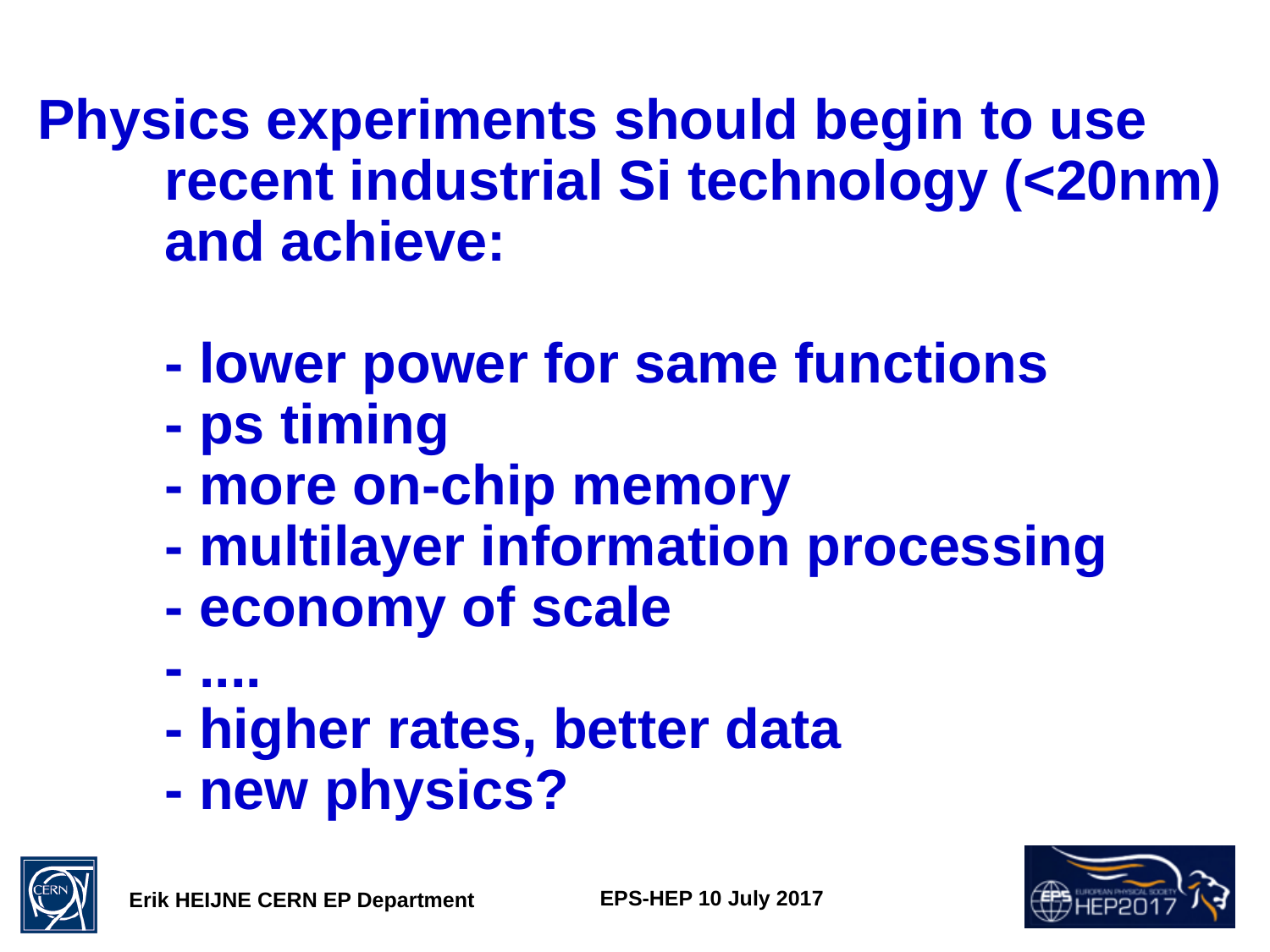

Physics experiments should begin to use
	recent industrial Si technology (<20nm)
  	and achieve:
	- lower power for same functions
	- ps timing
	- more on-chip memory
	- multilayer information processing
	- economy of scale
	- ....
	- higher rates, better data
 	- new physics?